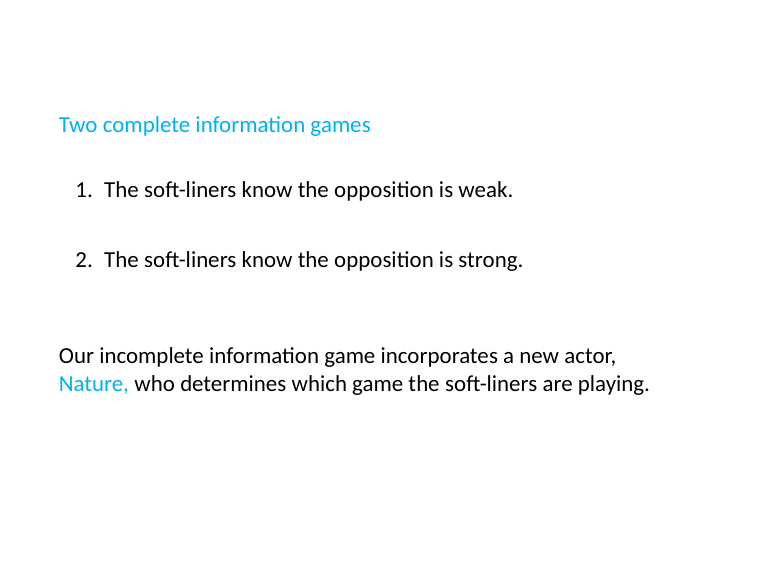

Two complete information games

The soft-liners know the opposition is weak.

The soft-liners know the opposition is strong.

Our incomplete information game incorporates a new actor, Nature, who determines which game the soft-liners are playing.